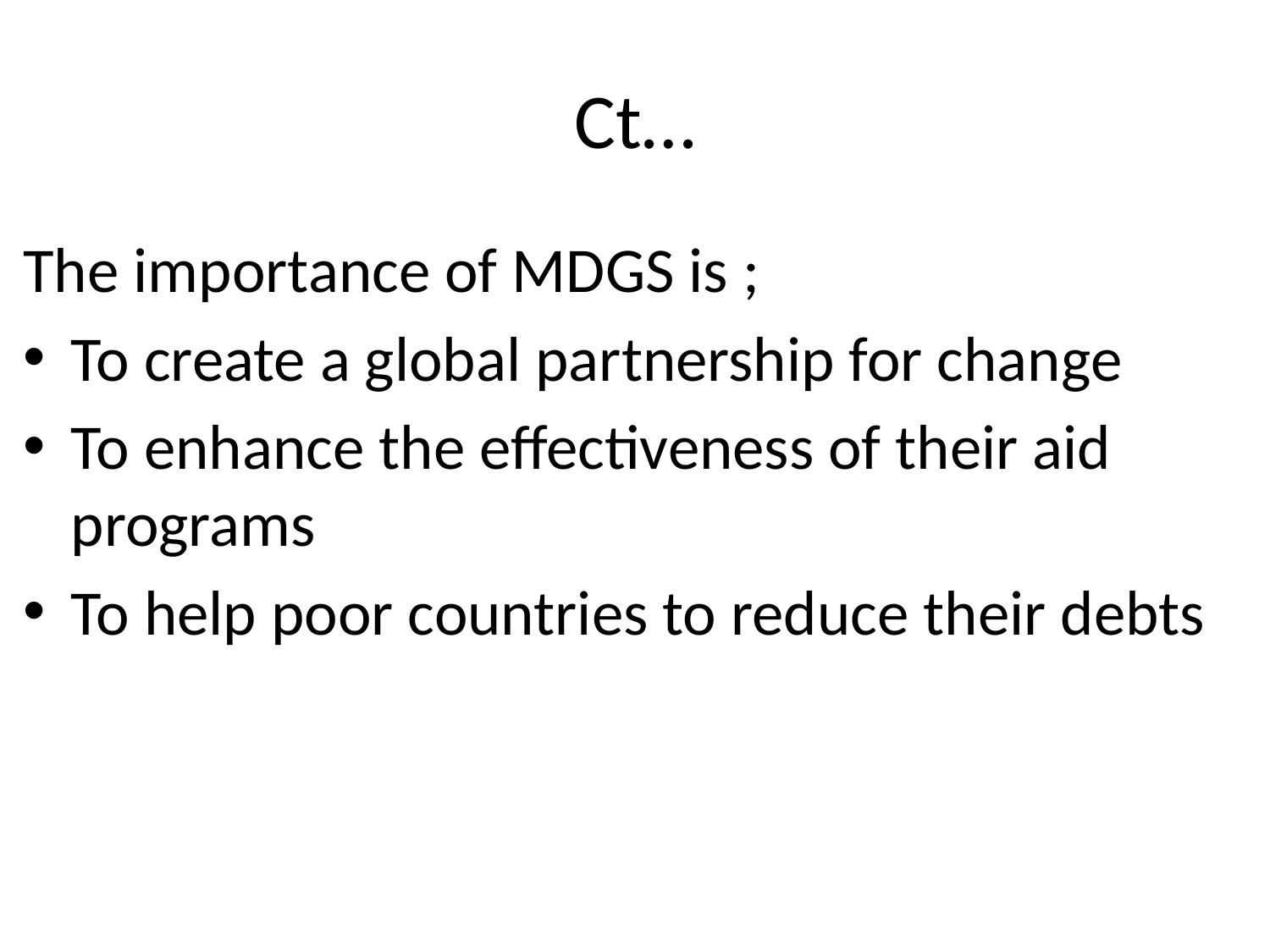

# Ct…
The importance of MDGS is ;
To create a global partnership for change
To enhance the effectiveness of their aid programs
To help poor countries to reduce their debts